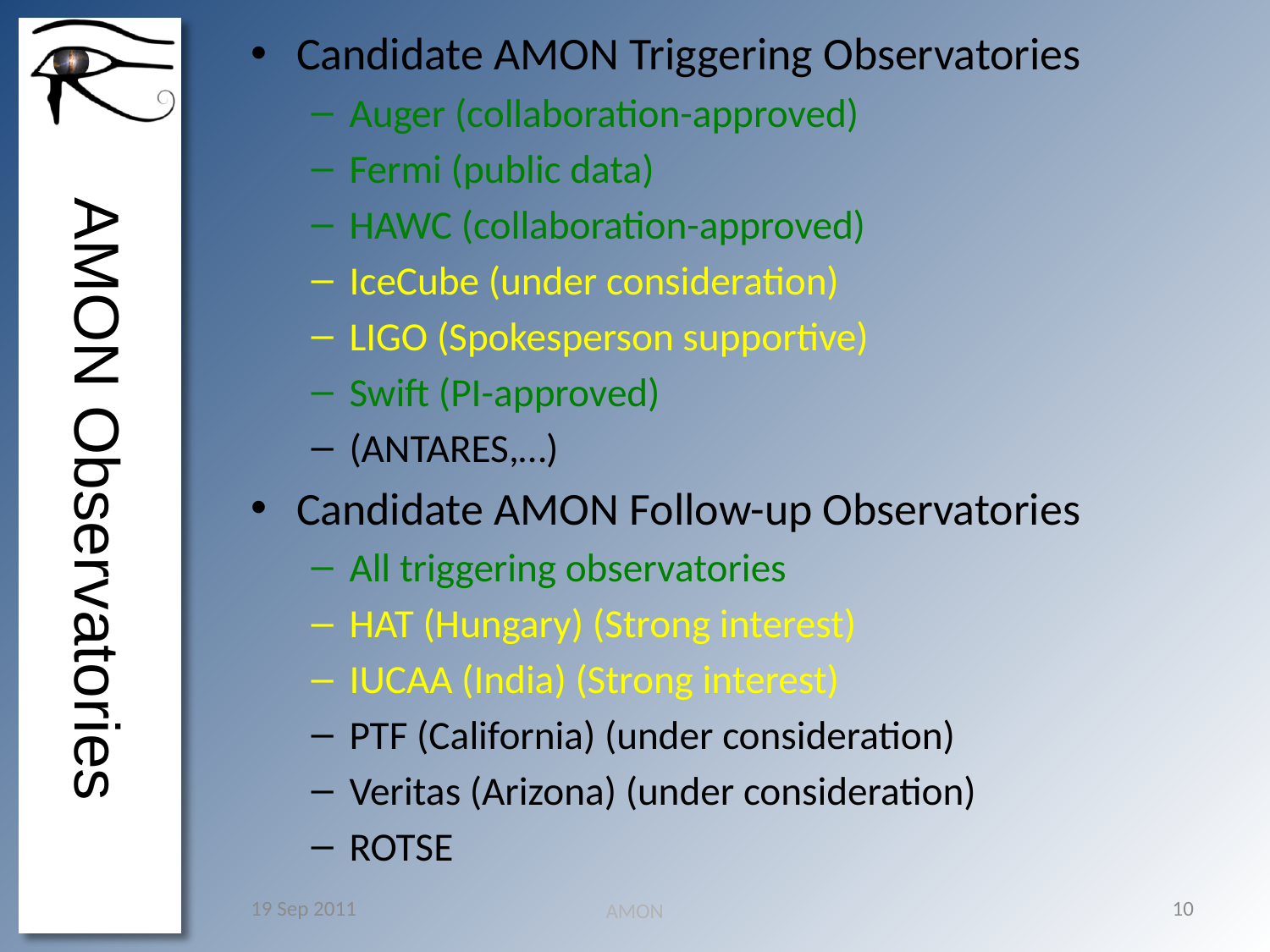

Candidate AMON Triggering Observatories
Auger (collaboration-approved)
Fermi (public data)
HAWC (collaboration-approved)
IceCube (under consideration)
LIGO (Spokesperson supportive)
Swift (PI-approved)
(ANTARES,…)
Candidate AMON Follow-up Observatories
All triggering observatories
HAT (Hungary) (Strong interest)
IUCAA (India) (Strong interest)
PTF (California) (under consideration)
Veritas (Arizona) (under consideration)
ROTSE
# AMON Observatories
19 Sep 2011
10
AMON